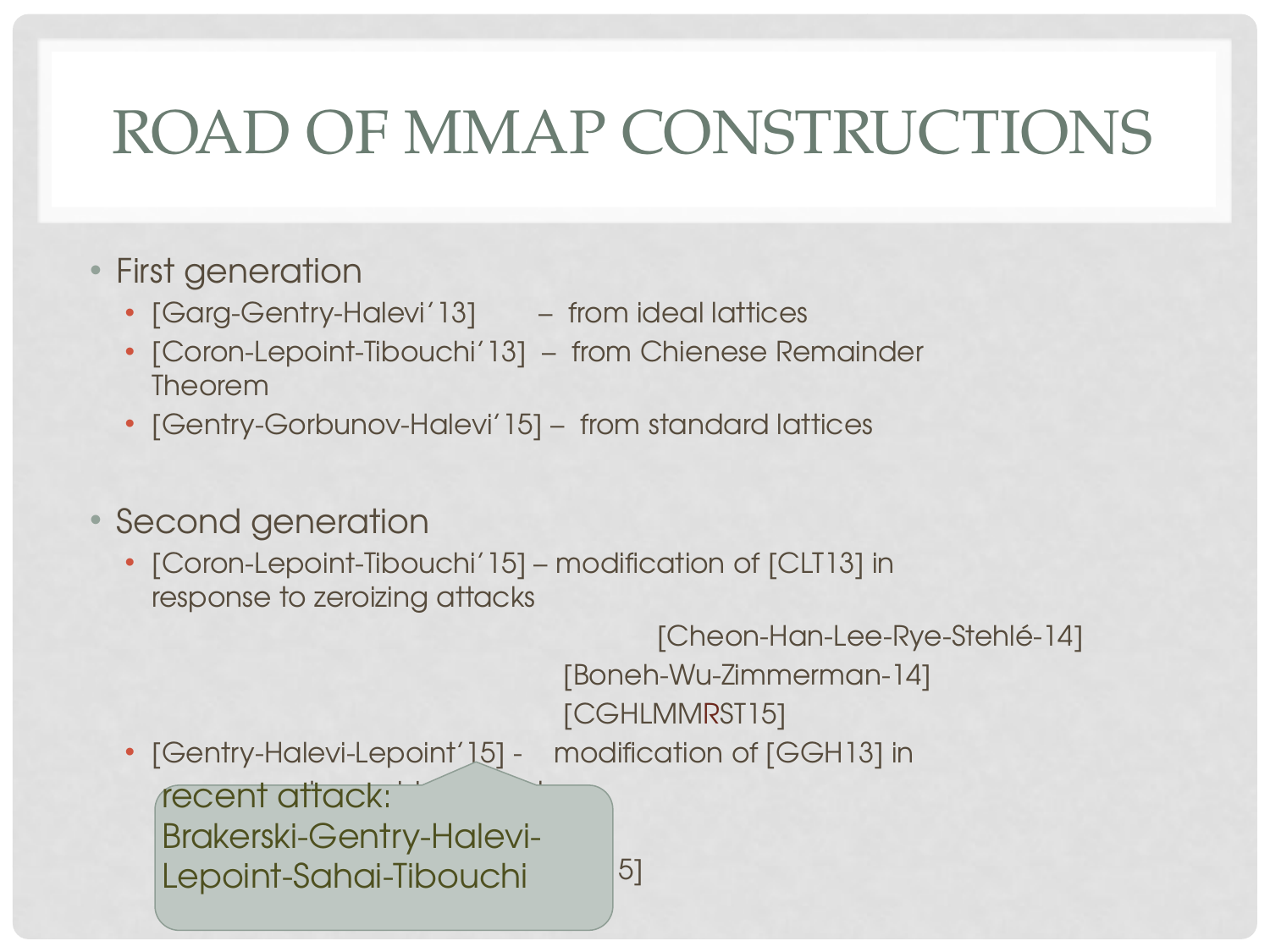

# Road of mmap constructions
First generation
[Garg-Gentry-Halevi’13]        –  from ideal lattices
[Coron-Lepoint-Tibouchi’13]  –  from Chienese Remainder       				            Theorem
[Gentry-Gorbunov-Halevi’15] –  from standard lattices

Second generation
[Coron-Lepoint-Tibouchi’15] – modification of [CLT13] in 				                     response to zeroizing attacks
                                                      [Cheon-Han-Lee-Rye-Stehlé-14]
                                                        [Boneh-Wu-Zimmerman-14]
                                                        [CGHLMMRST15]
[Gentry-Halevi-Lepoint’15] -    modification of [GGH13] in
				       response to zeroizing attack
				       [GGH13], [CGHLMMRST15],
	                                                [Hu-Jia-15]
recent attack:
Brakerski-Gentry-Halevi-Lepoint-Sahai-Tibouchi